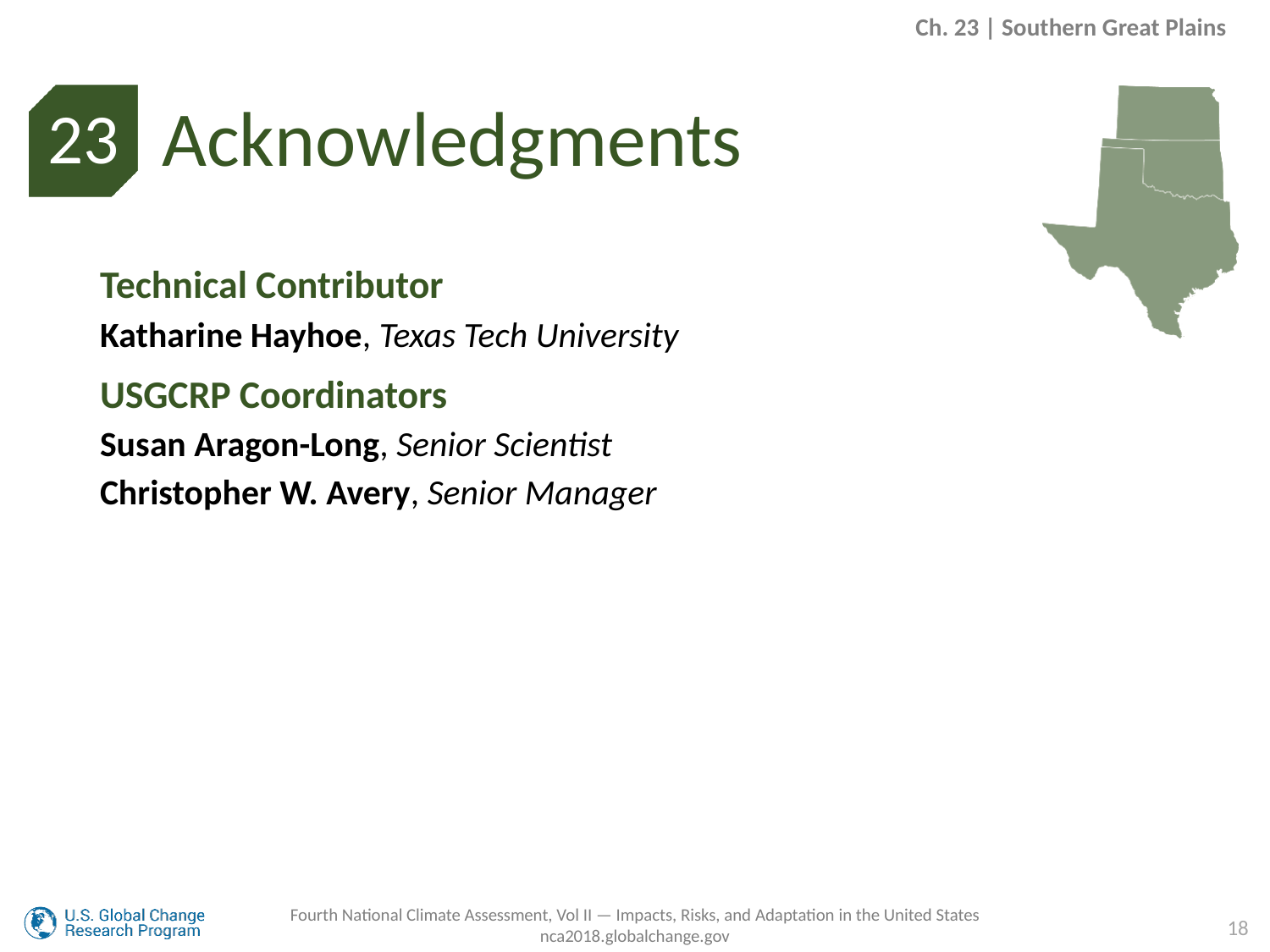

Ch. 23 | Southern Great Plains
Acknowledgments
23
Technical Contributor
Katharine Hayhoe, Texas Tech University
USGCRP Coordinators
Susan Aragon-Long, Senior Scientist
Christopher W. Avery, Senior Manager